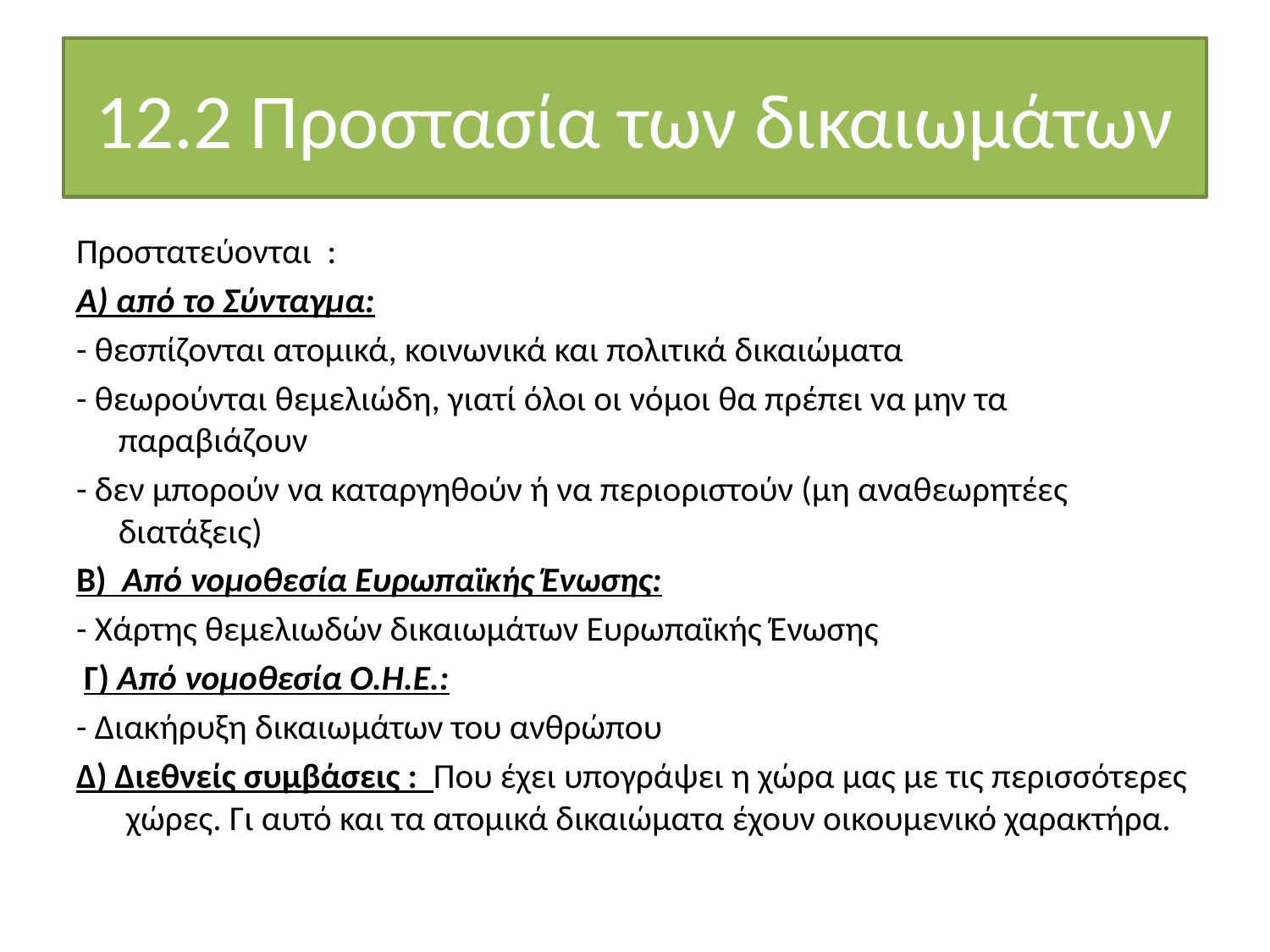

# 12.2 Προστασία των δικαιωμάτων
Προστατεύονται  :
Α) από το Σύνταγμα:
- θεσπίζονται ατομικά, κοινωνικά και πολιτικά δικαιώματα
- θεωρούνται θεμελιώδη, γιατί όλοι οι νόμοι θα πρέπει να μην τα παραβιάζουν
- δεν μπορούν να καταργηθούν ή να περιοριστούν (μη αναθεωρητέες διατάξεις)
Β)  Από νομοθεσία Ευρωπαϊκής Ένωσης:
- Χάρτης θεμελιωδών δικαιωμάτων Ευρωπαϊκής Ένωσης
 Γ) Από νομοθεσία Ο.Η.Ε.:
- Διακήρυξη δικαιωμάτων του ανθρώπου
Δ) Διεθνείς συμβάσεις :  Που έχει υπογράψει η χώρα μας με τις περισσότερες  χώρες. Γι αυτό και τα ατομικά δικαιώματα έχουν οικουμενικό χαρακτήρα.